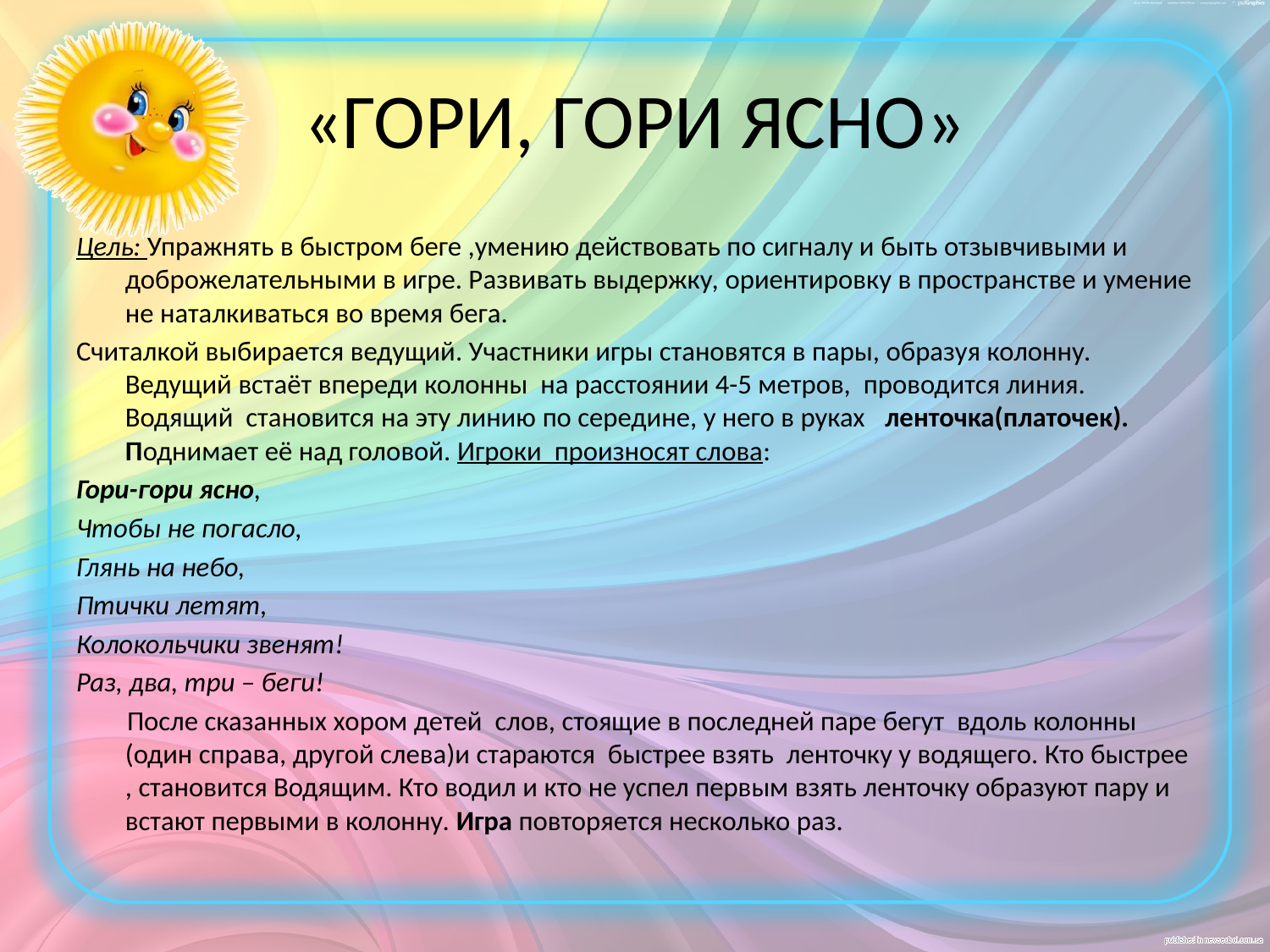

# «ГОРИ, ГОРИ ЯСНО»
Цель: Упражнять в быстром беге ,умению действовать по сигналу и быть отзывчивыми и доброжелательными в игре. Развивать выдержку, ориентировку в пространстве и умение не наталкиваться во время бега.
Считалкой выбирается ведущий. Участники игры становятся в пары, образуя колонну. Ведущий встаёт впереди колонны  на расстоянии 4-5 метров,  проводится линия. Водящий  становится на эту линию по середине, у него в руках   ленточка(платочек). Поднимает её над головой. Игроки  произносят слова:
Гори-гори ясно,
Чтобы не погасло,
Глянь на небо,
Птички летят,
Колокольчики звенят!
Раз, два, три – беги!
        После сказанных хором детей  слов, стоящие в последней паре бегут  вдоль колонны (один справа, другой слева)и стараются  быстрее взять  ленточку у водящего. Кто быстрее , становится Водящим. Кто водил и кто не успел первым взять ленточку образуют пару и встают первыми в колонну. Игра повторяется несколько раз.